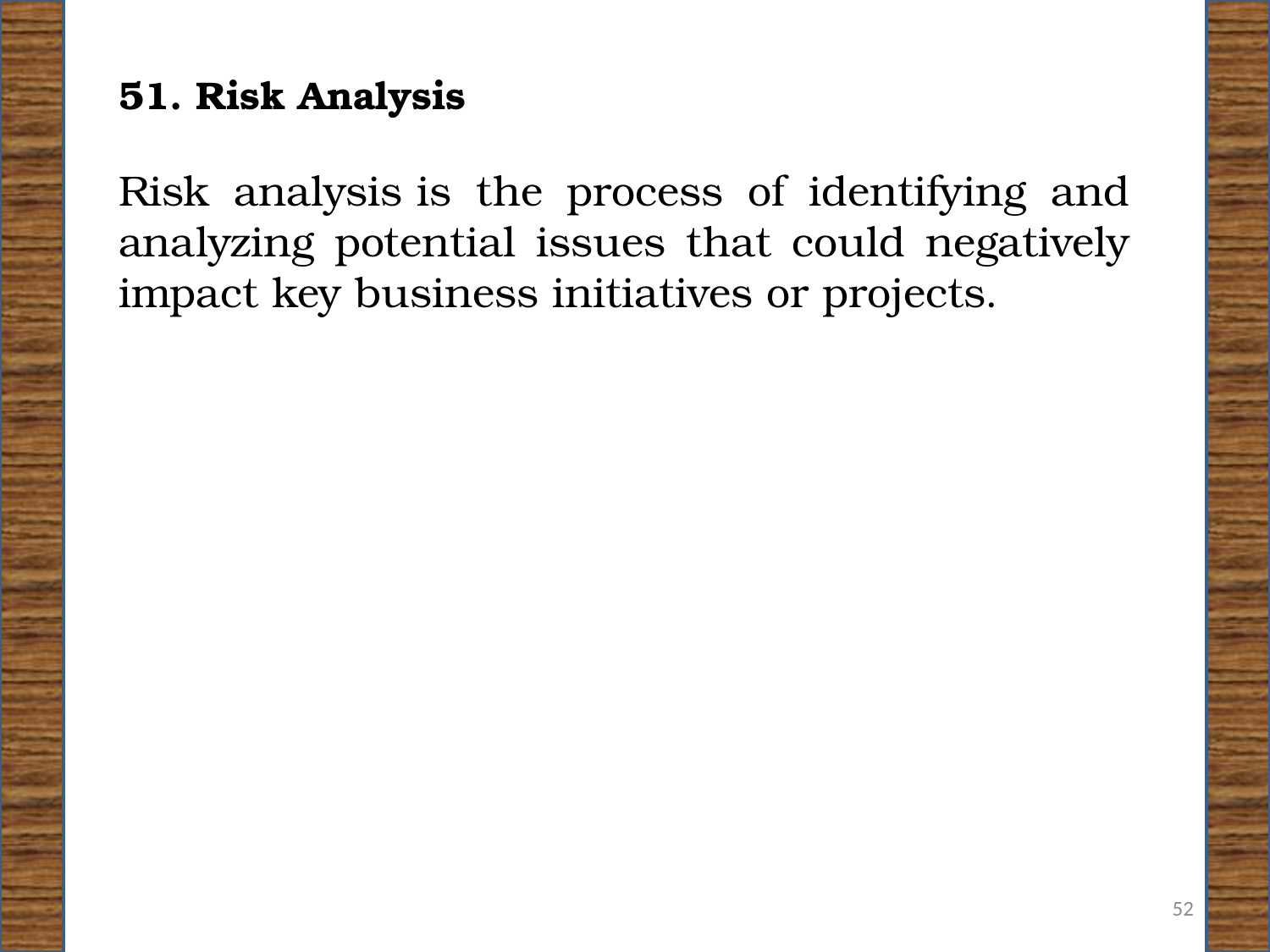

51. Risk Analysis

Risk analysis is the process of identifying and analyzing potential issues that could negatively impact key business initiatives or projects.
52